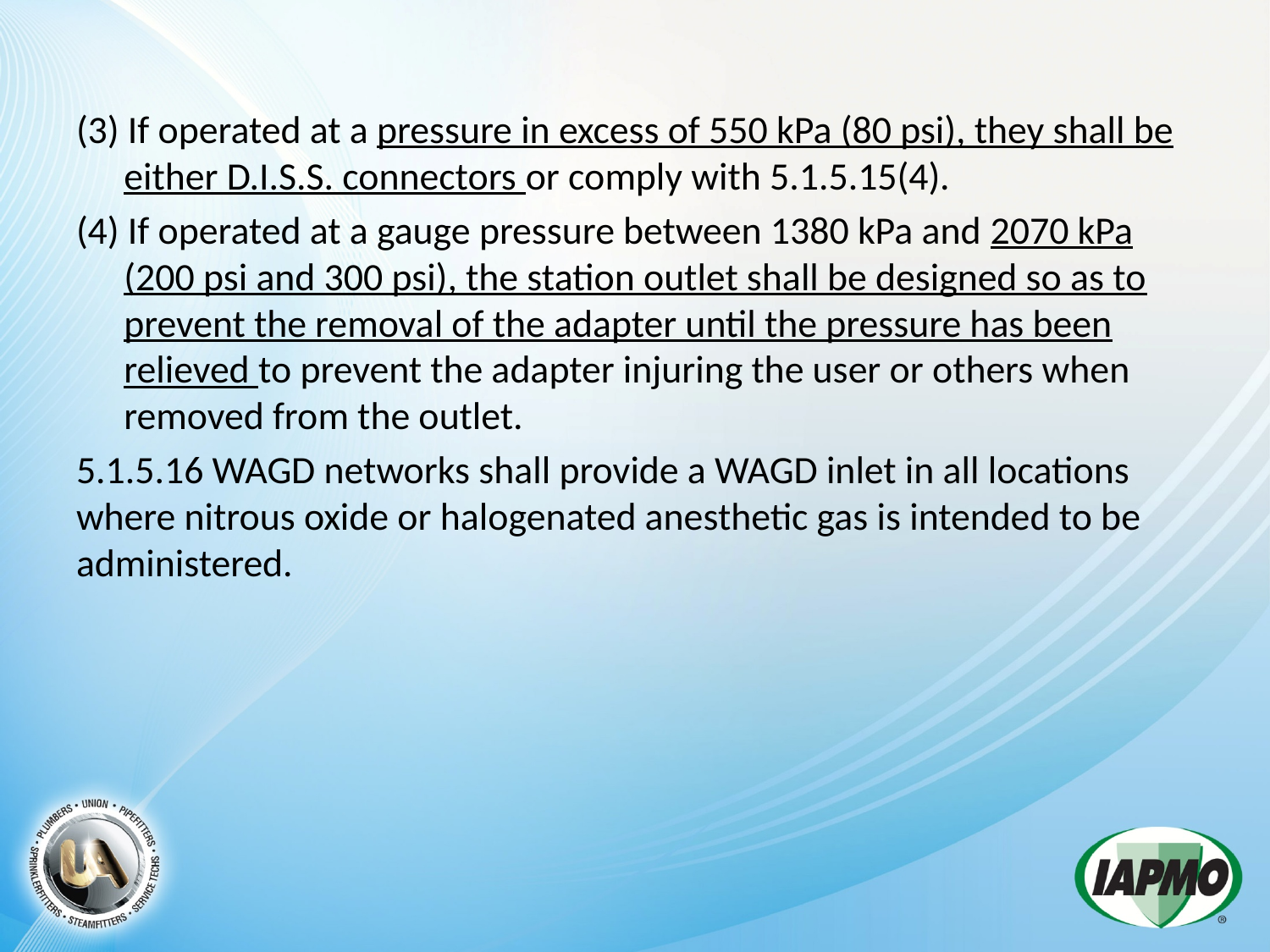

(3) If operated at a pressure in excess of 550 kPa (80 psi), they shall be either D.I.S.S. connectors or comply with 5.1.5.15(4).
(4) If operated at a gauge pressure between 1380 kPa and 2070 kPa (200 psi and 300 psi), the station outlet shall be designed so as to prevent the removal of the adapter until the pressure has been relieved to prevent the adapter injuring the user or others when removed from the outlet.
5.1.5.16 WAGD networks shall provide a WAGD inlet in all locations where nitrous oxide or halogenated anesthetic gas is intended to be administered.